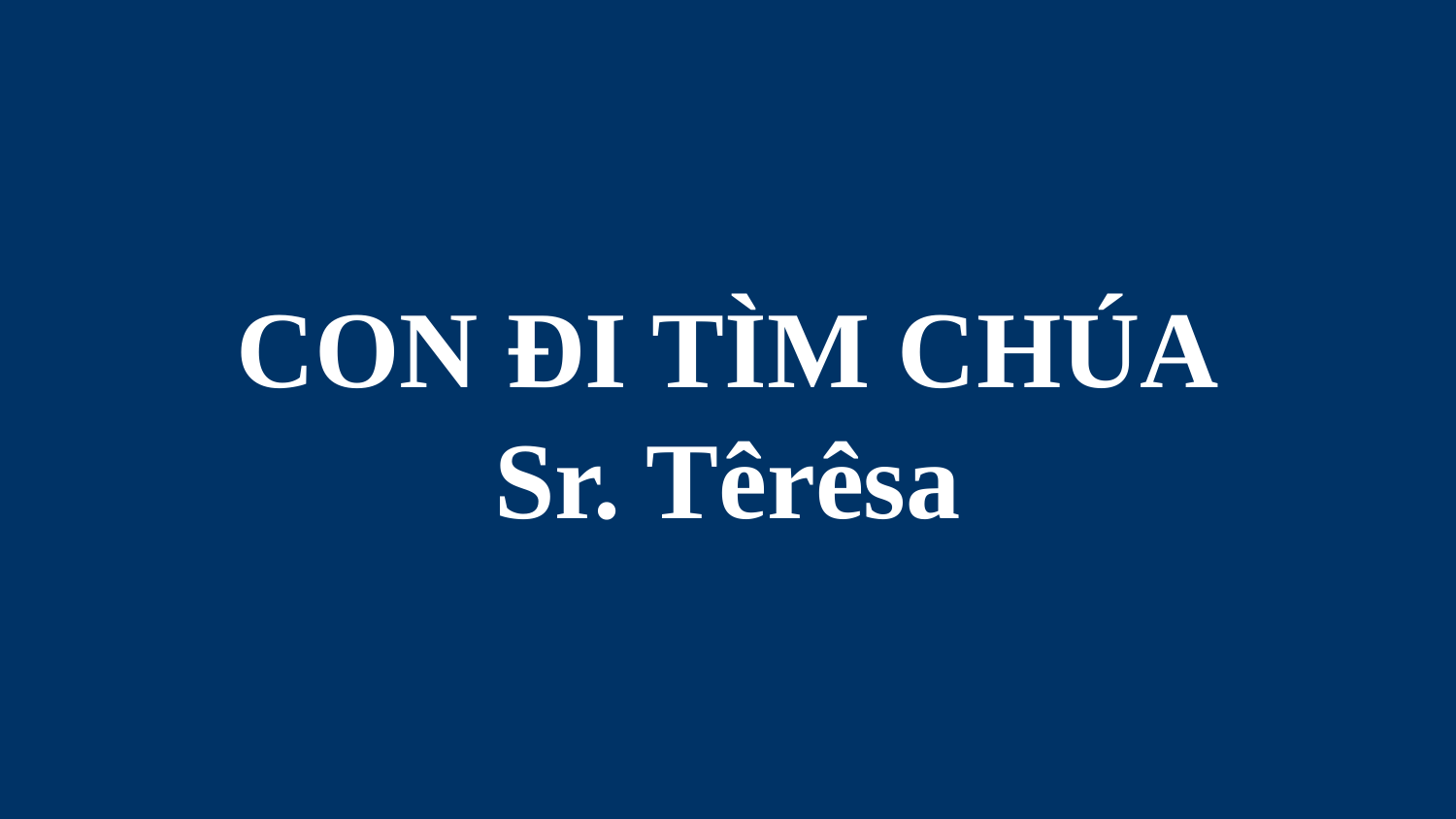

# CON ĐI TÌM CHÚA Sr. Têrêsa